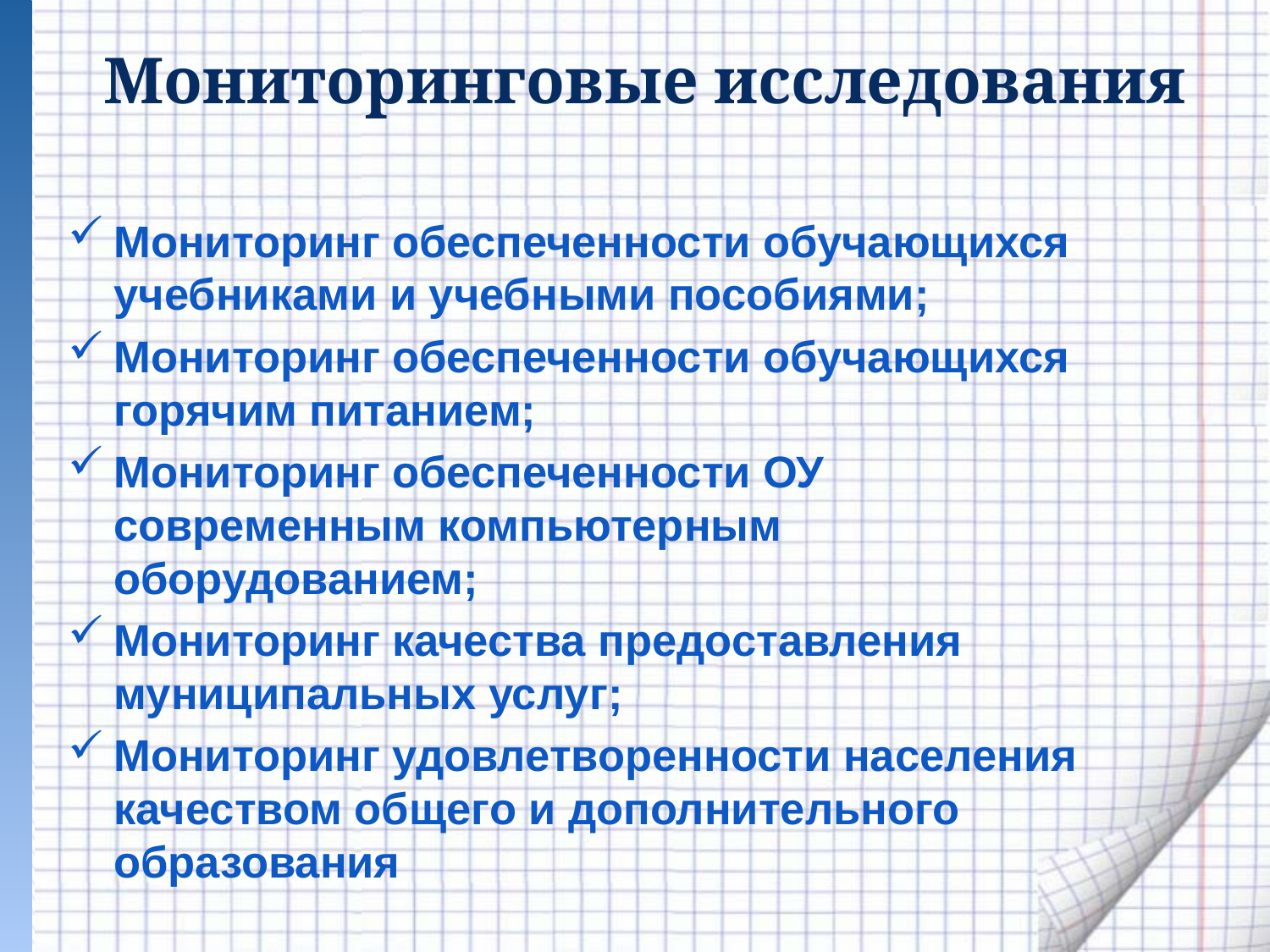

# Мониторинговые исследования
Мониторинг обеспеченности обучающихся учебниками и учебными пособиями;
Мониторинг обеспеченности обучающихся горячим питанием;
Мониторинг обеспеченности ОУ современным компьютерным оборудованием;
Мониторинг качества предоставления муниципальных услуг;
Мониторинг удовлетворенности населения качеством общего и дополнительного образования